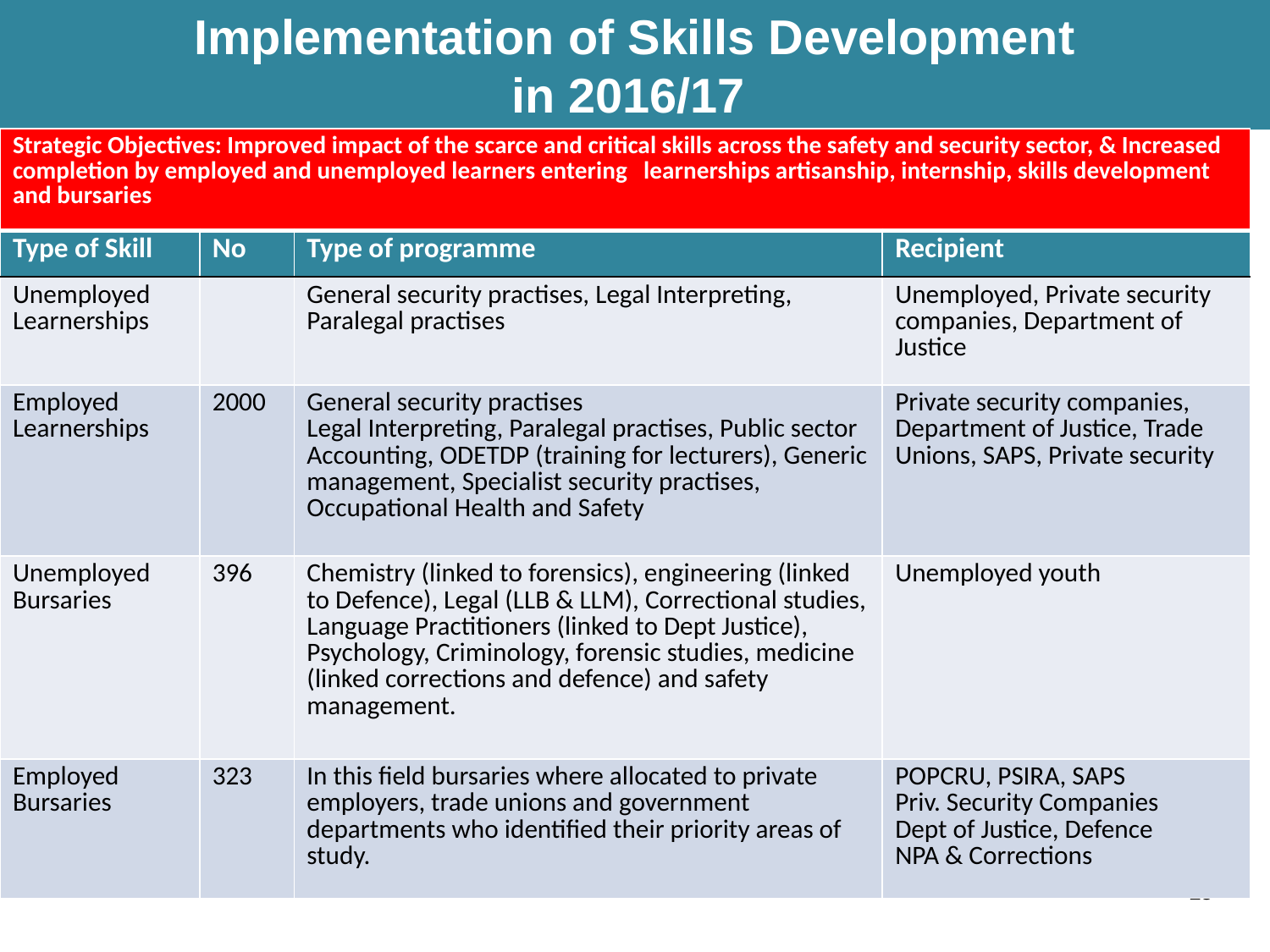

# Implementation of Skills Development in 2016/17
| Strategic Objectives: Improved impact of the scarce and critical skills across the safety and security sector, & Increased completion by employed and unemployed learners entering learnerships artisanship, internship, skills development and bursaries |  |  |  |
| --- | --- | --- | --- |
| Type of Skill | No | Type of programme | Recipient |
| Unemployed Learnerships |  | General security practises, Legal Interpreting, Paralegal practises | Unemployed, Private security companies, Department of Justice |
| Employed Learnerships | 2000 | General security practises Legal Interpreting, Paralegal practises, Public sector Accounting, ODETDP (training for lecturers), Generic management, Specialist security practises, Occupational Health and Safety | Private security companies, Department of Justice, Trade Unions, SAPS, Private security |
| Unemployed Bursaries | 396 | Chemistry (linked to forensics), engineering (linked to Defence), Legal (LLB & LLM), Correctional studies, Language Practitioners (linked to Dept Justice), Psychology, Criminology, forensic studies, medicine (linked corrections and defence) and safety management. | Unemployed youth |
| Employed Bursaries | 323 | In this field bursaries where allocated to private employers, trade unions and government departments who identified their priority areas of study. | POPCRU, PSIRA, SAPS Priv. Security Companies Dept of Justice, Defence NPA & Corrections |
15